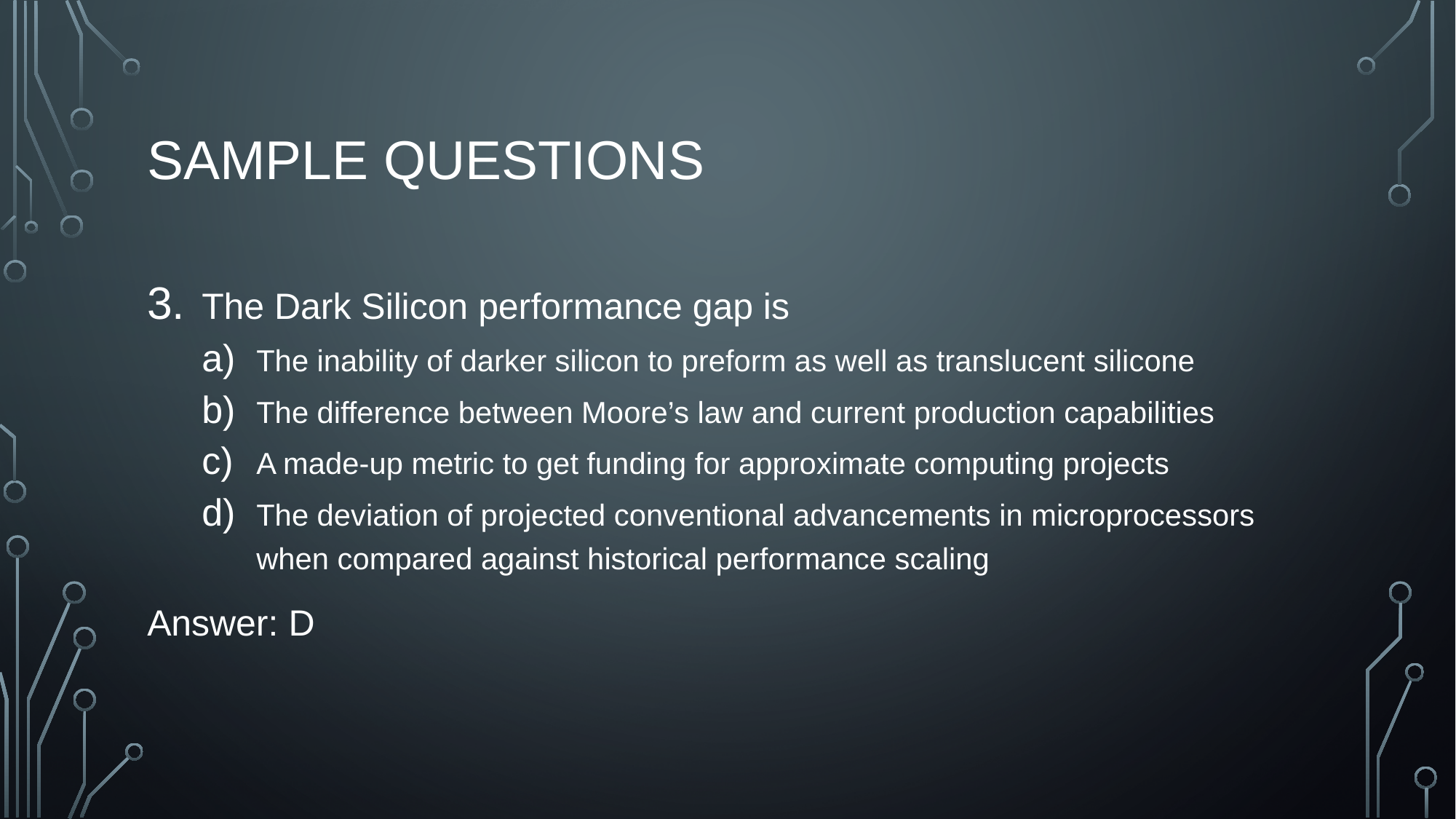

# Sample Questions
The Dark Silicon performance gap is
The inability of darker silicon to preform as well as translucent silicone
The difference between Moore’s law and current production capabilities
A made-up metric to get funding for approximate computing projects
The deviation of projected conventional advancements in microprocessors when compared against historical performance scaling
Answer: D